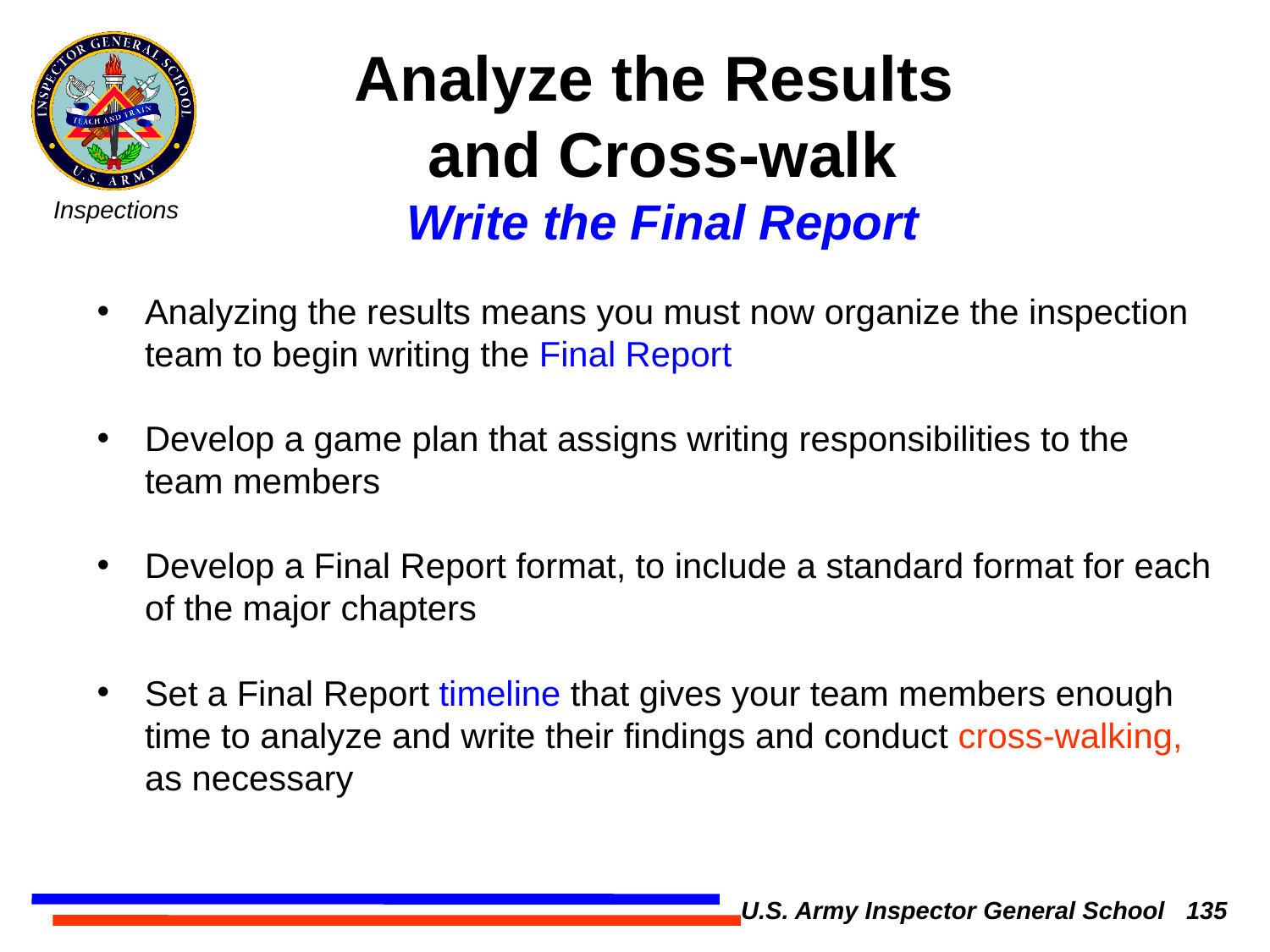

Analyze the Results
and Cross-walk
Write the Final Report
Analyzing the results means you must now organize the inspection team to begin writing the Final Report

Develop a game plan that assigns writing responsibilities to the team members

Develop a Final Report format, to include a standard format for each of the major chapters

Set a Final Report timeline that gives your team members enough time to analyze and write their findings and conduct cross-walking, as necessary
U.S. Army Inspector General School   135